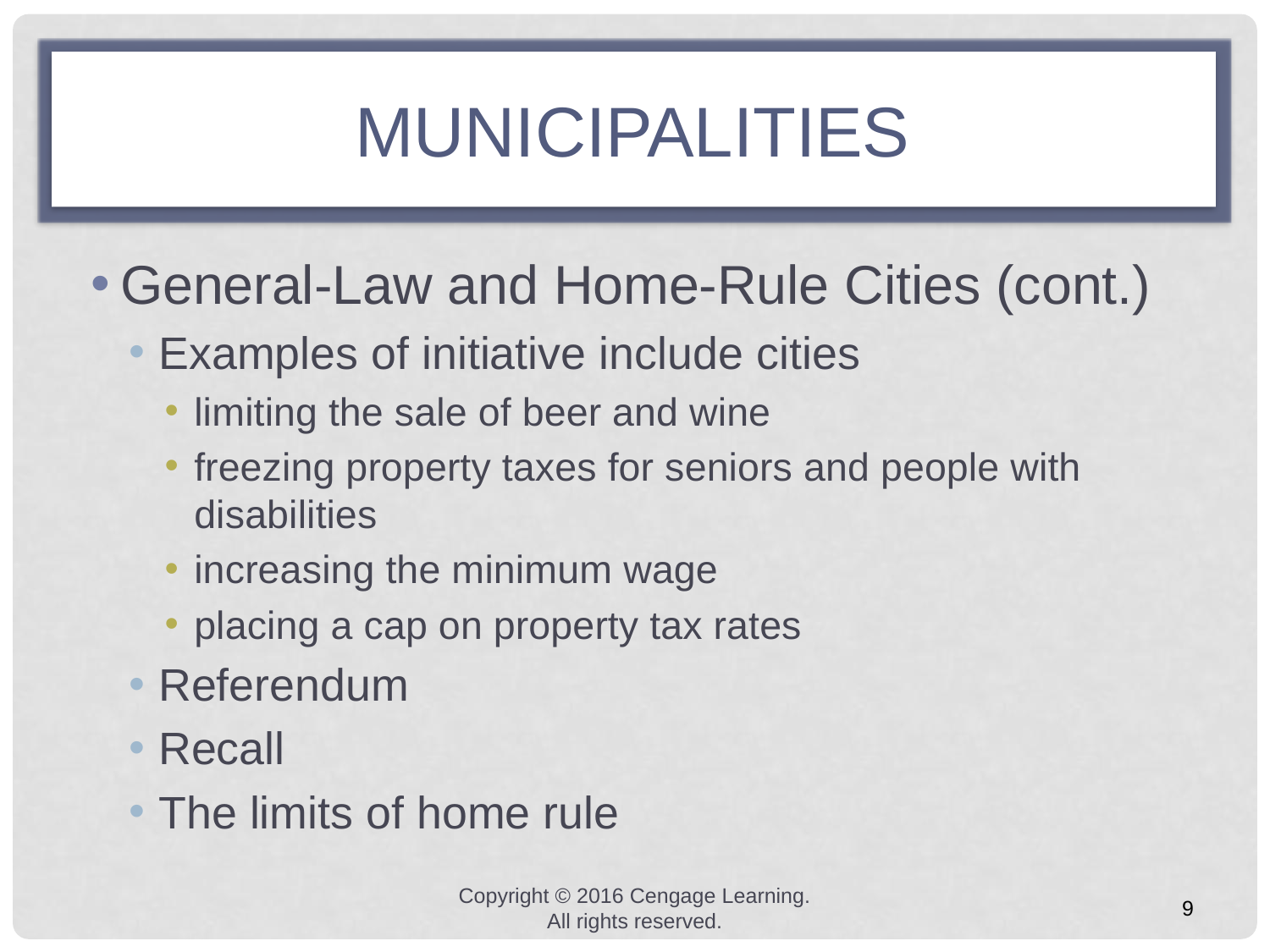

# MUNICIPALITIES
General-Law and Home-Rule Cities (cont.)
Examples of initiative include cities
limiting the sale of beer and wine
freezing property taxes for seniors and people with disabilities
increasing the minimum wage
placing a cap on property tax rates
Referendum
Recall
The limits of home rule

Copyright © 2016 Cengage Learning. All rights reserved.
9